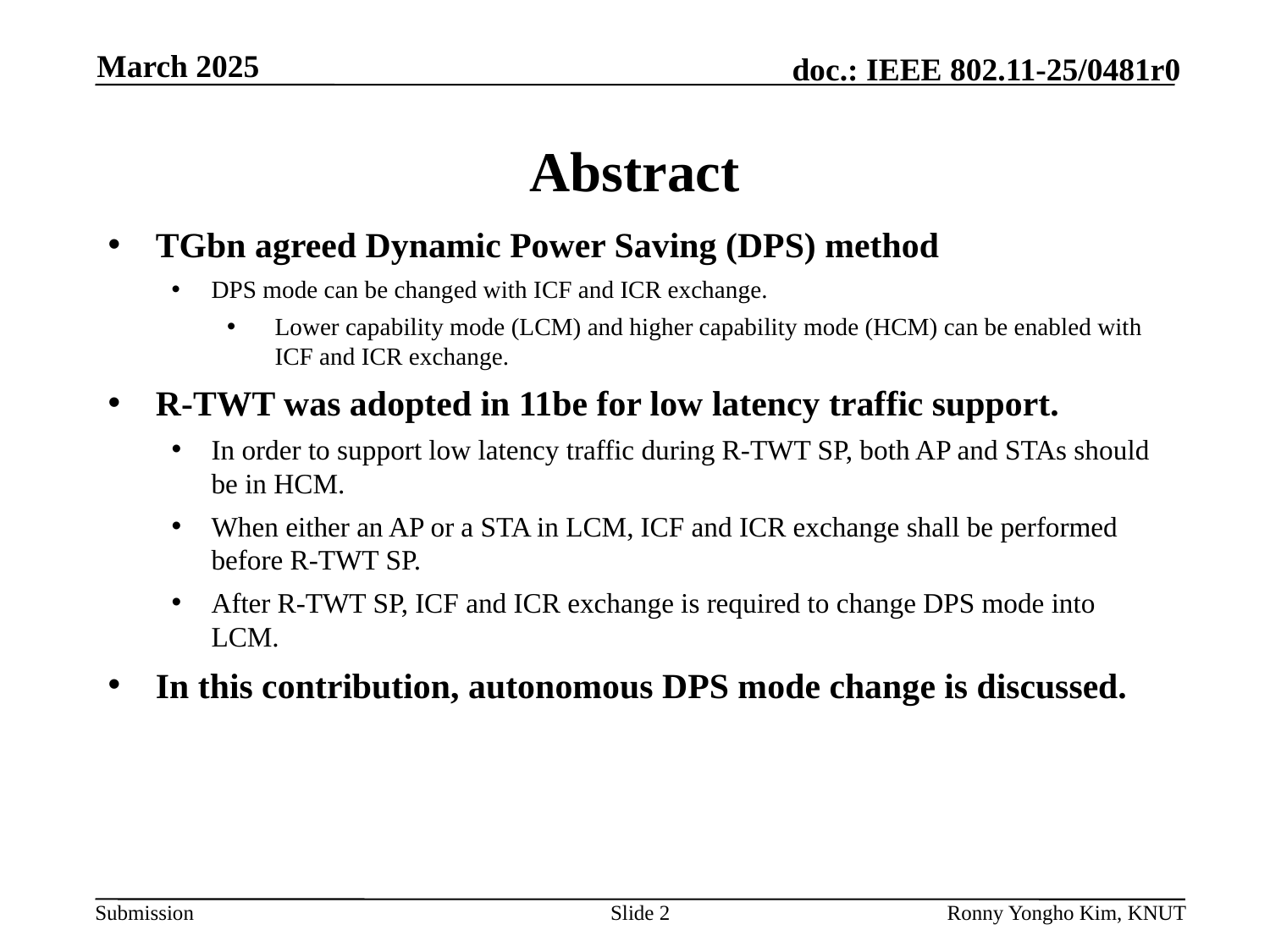

March 2025
# Abstract
TGbn agreed Dynamic Power Saving (DPS) method
DPS mode can be changed with ICF and ICR exchange.
Lower capability mode (LCM) and higher capability mode (HCM) can be enabled with ICF and ICR exchange.
R-TWT was adopted in 11be for low latency traffic support.
In order to support low latency traffic during R-TWT SP, both AP and STAs should be in HCM.
When either an AP or a STA in LCM, ICF and ICR exchange shall be performed before R-TWT SP.
After R-TWT SP, ICF and ICR exchange is required to change DPS mode into LCM.
In this contribution, autonomous DPS mode change is discussed.
Slide 2
Ronny Yongho Kim, KNUT